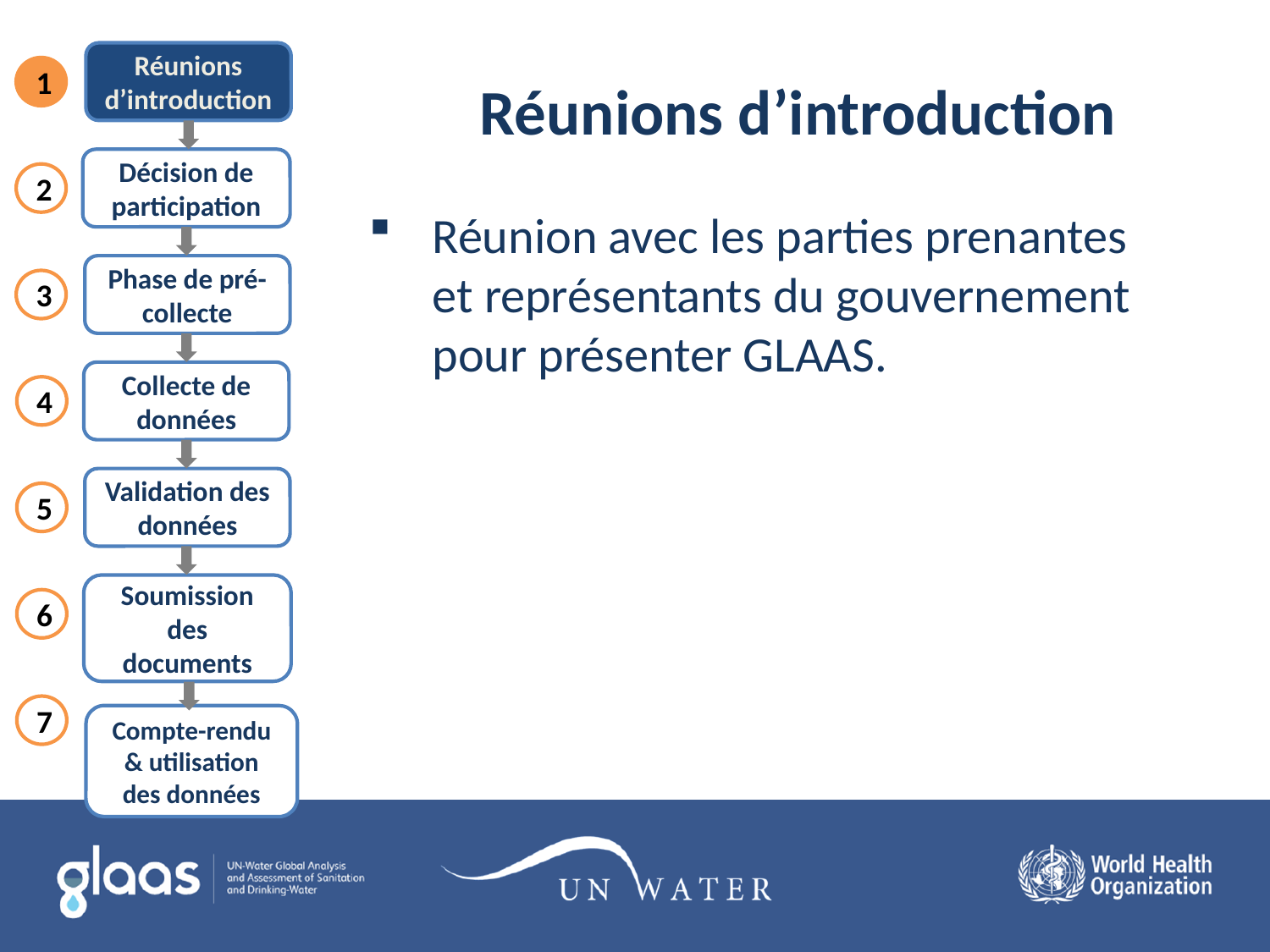

# Réunions d’introduction
Réunions d’introduction
Décision de participation
Phase de pré-collecte
Collecte de données
Validation des données
Soumission des documents
Compte-rendu & utilisation des données
1
2
3
4
5
6
7

Réunion avec les parties prenantes et représentants du gouvernement pour présenter GLAAS.